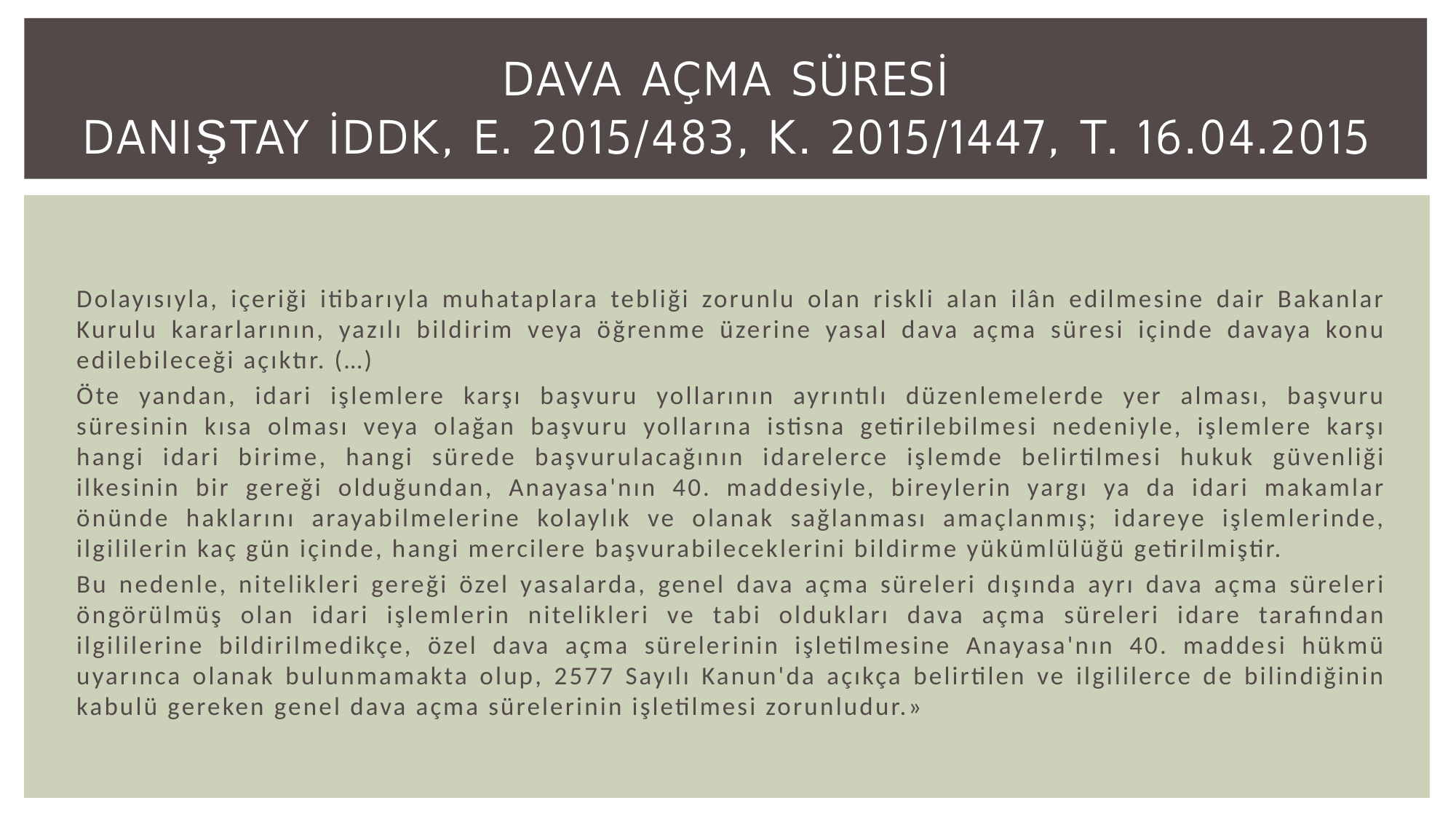

# DAVA AÇMA SÜRESİ Danıştay İDDK, E. 2015/483, K. 2015/1447, T. 16.04.2015

Dolayısıyla, içeriği itibarıyla muhataplara tebliği zorunlu olan riskli alan ilân edilmesine dair Bakanlar Kurulu kararlarının, yazılı bildirim veya öğrenme üzerine yasal dava açma süresi içinde davaya konu edilebileceği açıktır. (…)
Öte yandan, idari işlemlere karşı başvuru yollarının ayrıntılı düzenlemelerde yer alması, başvuru süresinin kısa olması veya olağan başvuru yollarına istisna getirilebilmesi nedeniyle, işlemlere karşı hangi idari birime, hangi sürede başvurulacağının idarelerce işlemde belirtilmesi hukuk güvenliği ilkesinin bir gereği olduğundan, Anayasa'nın 40. maddesiyle, bireylerin yargı ya da idari makamlar önünde haklarını arayabilmelerine kolaylık ve olanak sağlanması amaçlanmış; idareye işlemlerinde, ilgililerin kaç gün içinde, hangi mercilere başvurabileceklerini bildirme yükümlülüğü getirilmiştir.
Bu nedenle, nitelikleri gereği özel yasalarda, genel dava açma süreleri dışında ayrı dava açma süreleri öngörülmüş olan idari işlemlerin nitelikleri ve tabi oldukları dava açma süreleri idare tarafından ilgililerine bildirilmedikçe, özel dava açma sürelerinin işletilmesine Anayasa'nın 40. maddesi hükmü uyarınca olanak bulunmamakta olup, 2577 Sayılı Kanun'da açıkça belirtilen ve ilgililerce de bilindiğinin kabulü gereken genel dava açma sürelerinin işletilmesi zorunludur.»